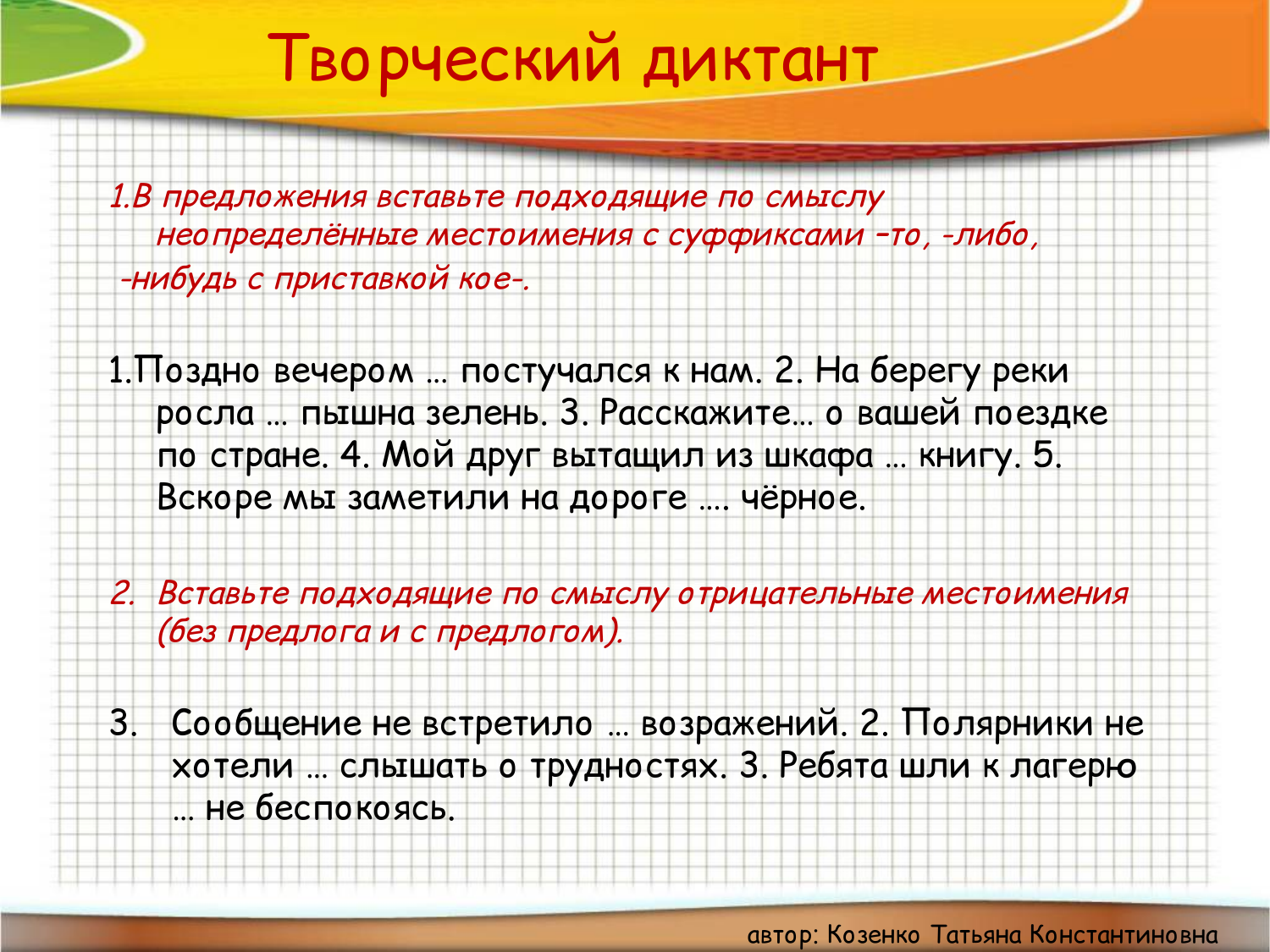

# Творческий диктант
1.В предложения вставьте подходящие по смыслу неопределённые местоимения с суффиксами –то, -либо,
 -нибудь с приставкой кое-.

1.Поздно вечером … постучался к нам. 2. На берегу реки росла … пышна зелень. 3. Расскажите… о вашей поездке по стране. 4. Мой друг вытащил из шкафа … книгу. 5. Вскоре мы заметили на дороге …. чёрное.

Вставьте подходящие по смыслу отрицательные местоимения (без предлога и с предлогом).

Сообщение не встретило … возражений. 2. Полярники не хотели … слышать о трудностях. 3. Ребята шли к лагерю … не беспокоясь.
автор: Козенко Татьяна Константиновна